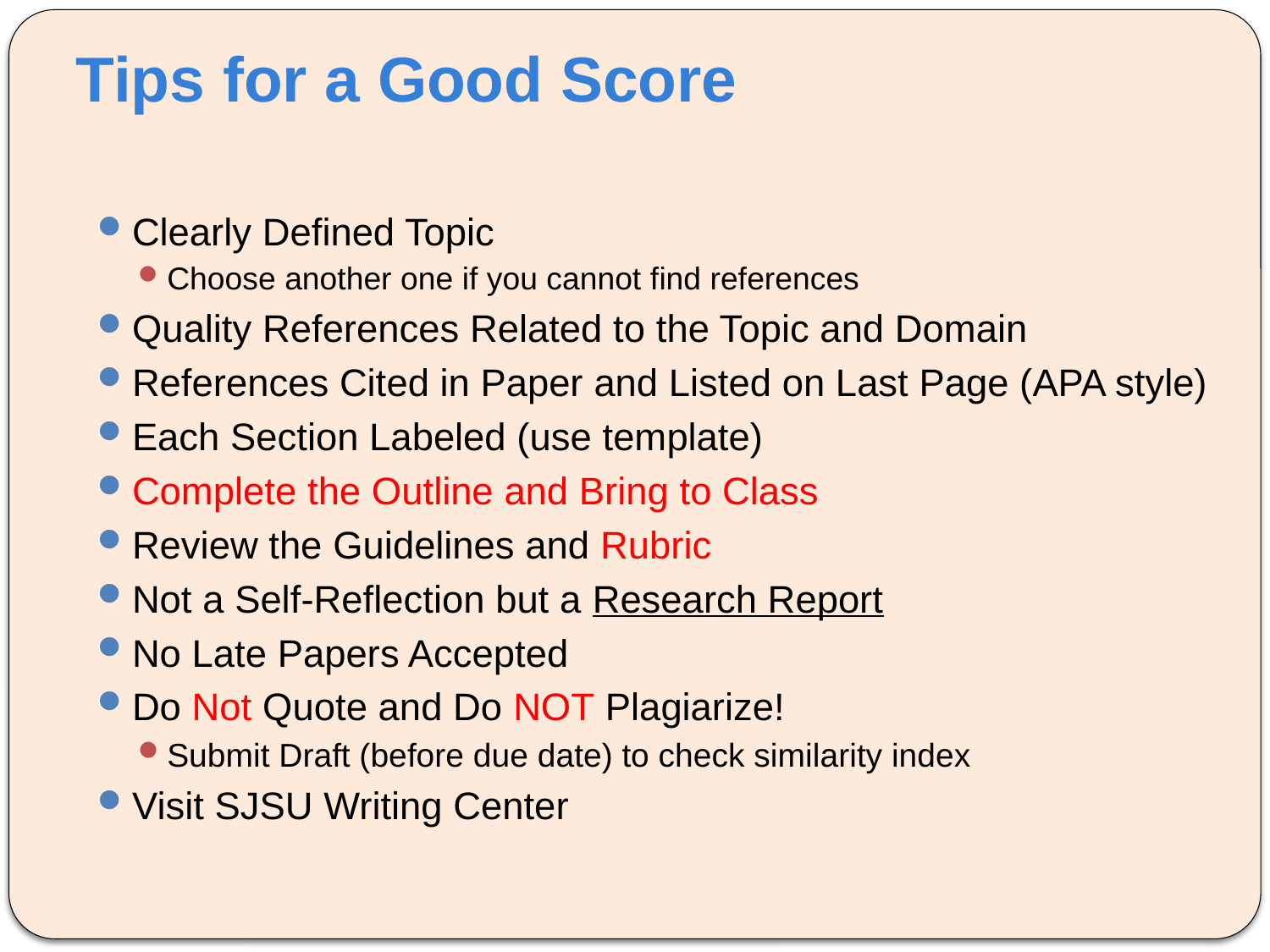

Tips for a Good Score
Clearly Defined Topic
Choose another one if you cannot find references
Quality References Related to the Topic and Domain
References Cited in Paper and Listed on Last Page (APA style)
Each Section Labeled (use template)
Complete the Outline and Bring to Class
Review the Guidelines and Rubric
Not a Self-Reflection but a Research Report
No Late Papers Accepted
Do Not Quote and Do NOT Plagiarize!
Submit Draft (before due date) to check similarity index
Visit SJSU Writing Center